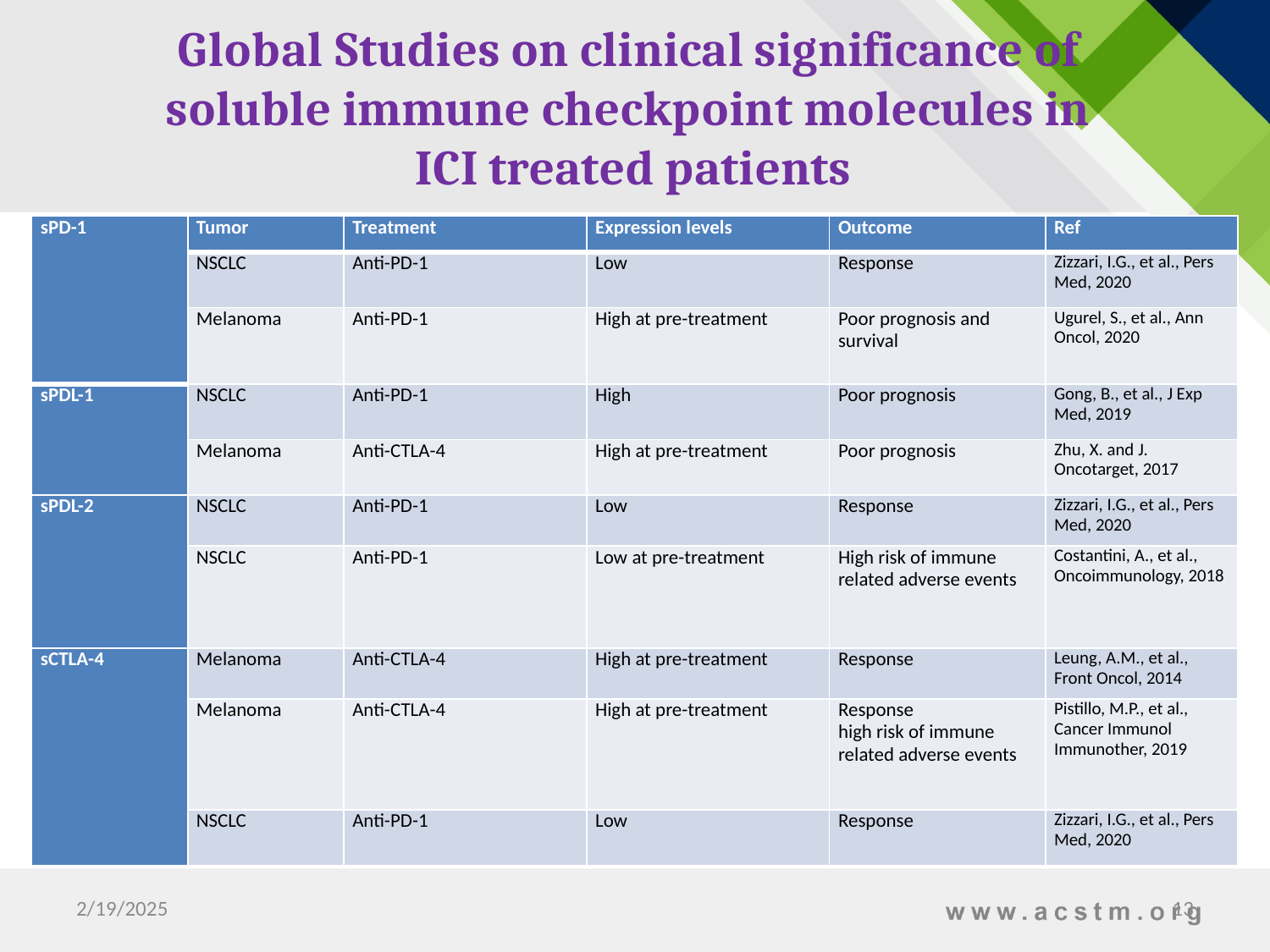

# Global Studies on clinical significance of soluble immune checkpoint molecules in ICI treated patients
| sPD-1 | Tumor | Treatment | Expression levels | Outcome | Ref |
| --- | --- | --- | --- | --- | --- |
|  | NSCLC | Anti-PD-1 | Low | Response | Zizzari, I.G., et al., Pers Med, 2020 |
|  | Melanoma | Anti-PD-1 | High at pre-treatment | Poor prognosis and survival | Ugurel, S., et al., Ann Oncol, 2020 |
| sPDL-1 | NSCLC | Anti-PD-1 | High | Poor prognosis | Gong, B., et al., J Exp Med, 2019 |
|  | Melanoma | Anti-CTLA-4 | High at pre-treatment | Poor prognosis | Zhu, X. and J. Oncotarget, 2017 |
| sPDL-2 | NSCLC | Anti-PD-1 | Low | Response | Zizzari, I.G., et al., Pers Med, 2020 |
|  | NSCLC | Anti-PD-1 | Low at pre-treatment | High risk of immune related adverse events | Costantini, A., et al., Oncoimmunology, 2018 |
| sCTLA-4 | Melanoma | Anti-CTLA-4 | High at pre-treatment | Response | Leung, A.M., et al., Front Oncol, 2014 |
|  | Melanoma | Anti-CTLA-4 | High at pre-treatment | Response high risk of immune related adverse events | Pistillo, M.P., et al., Cancer Immunol Immunother, 2019 |
|  | NSCLC | Anti-PD-1 | Low | Response | Zizzari, I.G., et al., Pers Med, 2020 |
2/19/2025
13